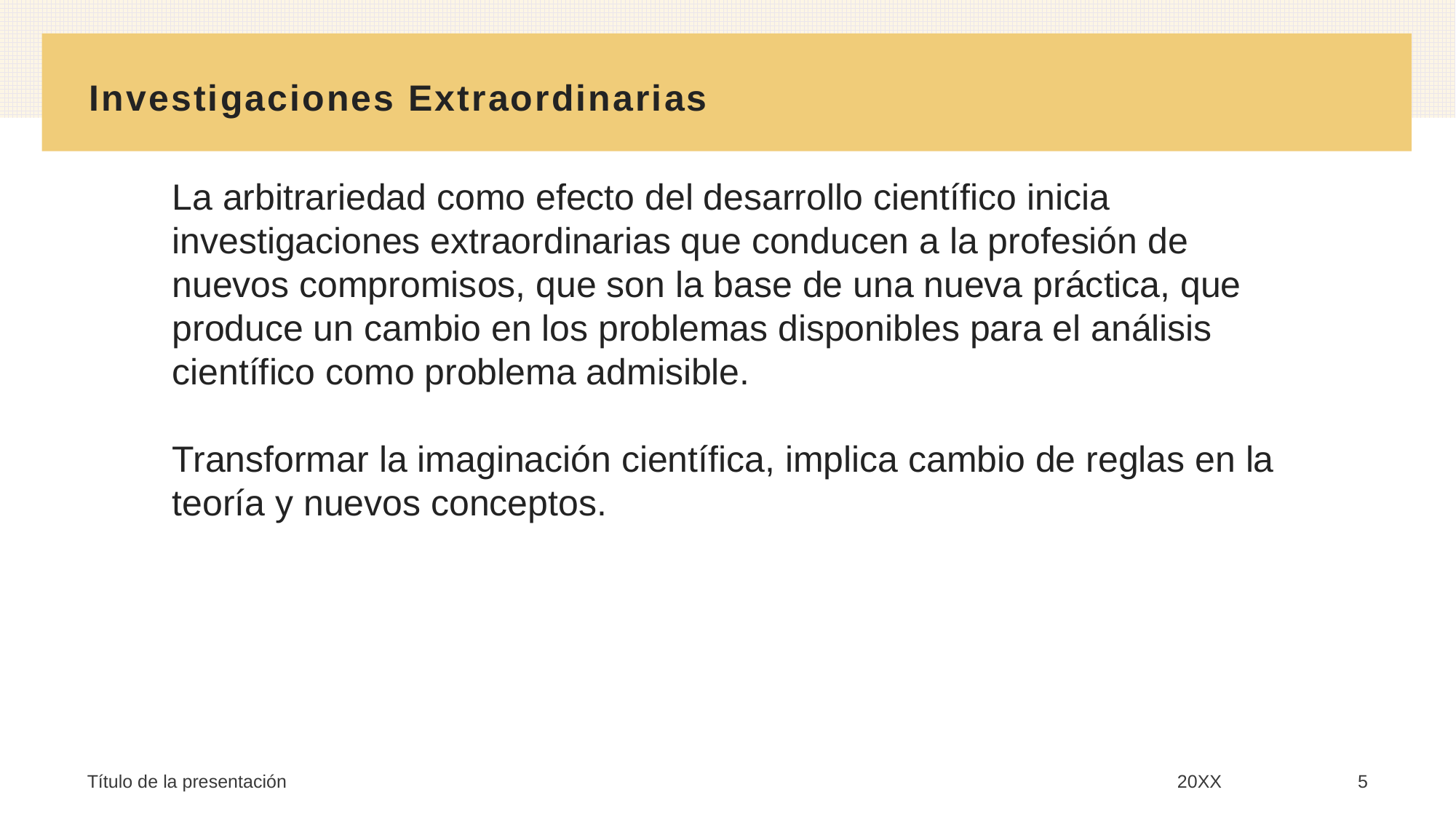

# Investigaciones Extraordinarias
La arbitrariedad como efecto del desarrollo científico inicia investigaciones extraordinarias que conducen a la profesión de nuevos compromisos, que son la base de una nueva práctica, que produce un cambio en los problemas disponibles para el análisis científico como problema admisible.

Transformar la imaginación científica, implica cambio de reglas en la teoría y nuevos conceptos.
Título de la presentación
20XX
5